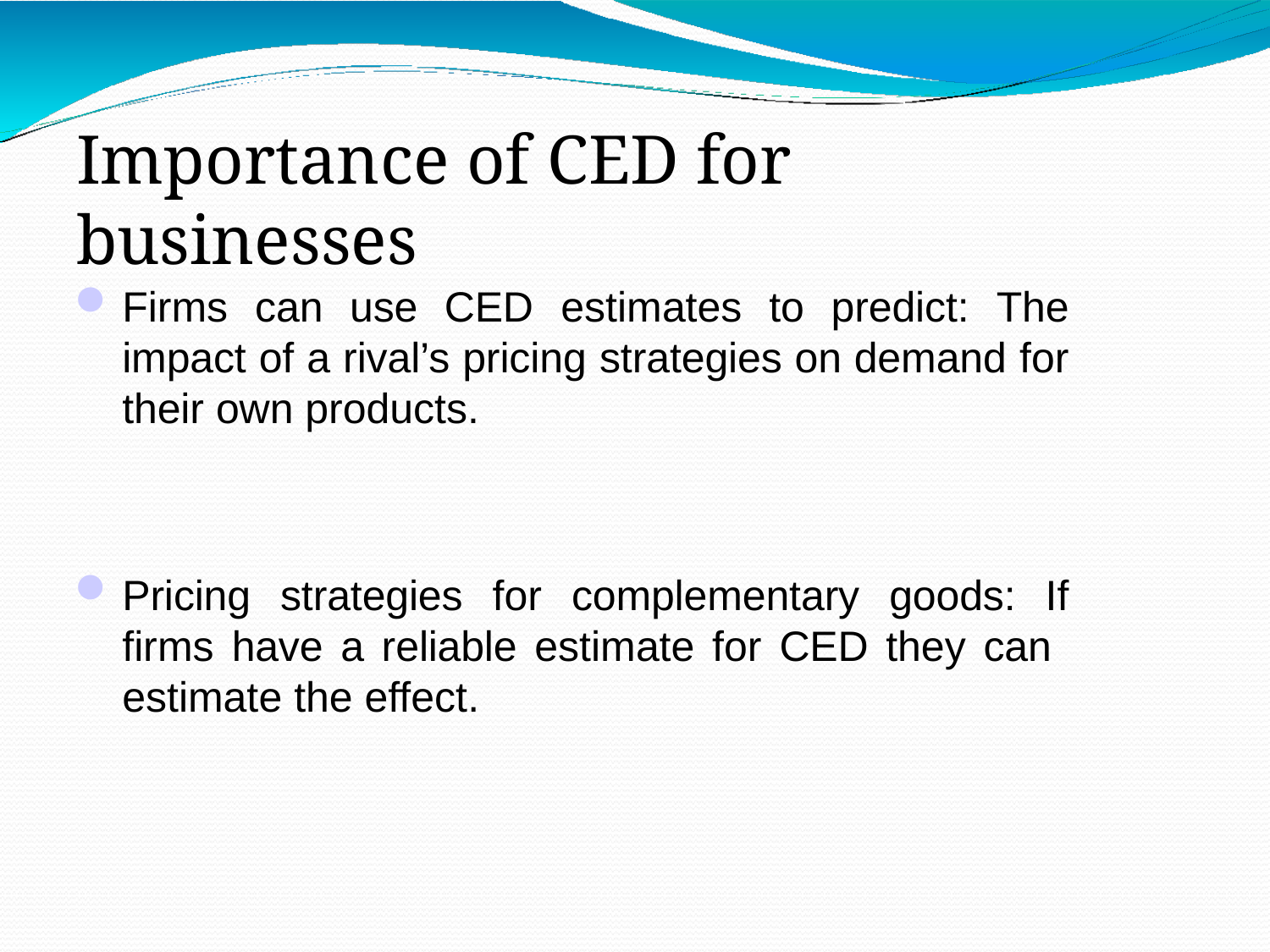

# Importance of CED for businesses

Firms can use CED estimates to predict: The impact of a rival’s pricing strategies on demand for their own products.

Pricing strategies for complementary goods: If firms have a reliable estimate for CED they can  estimate the effect.